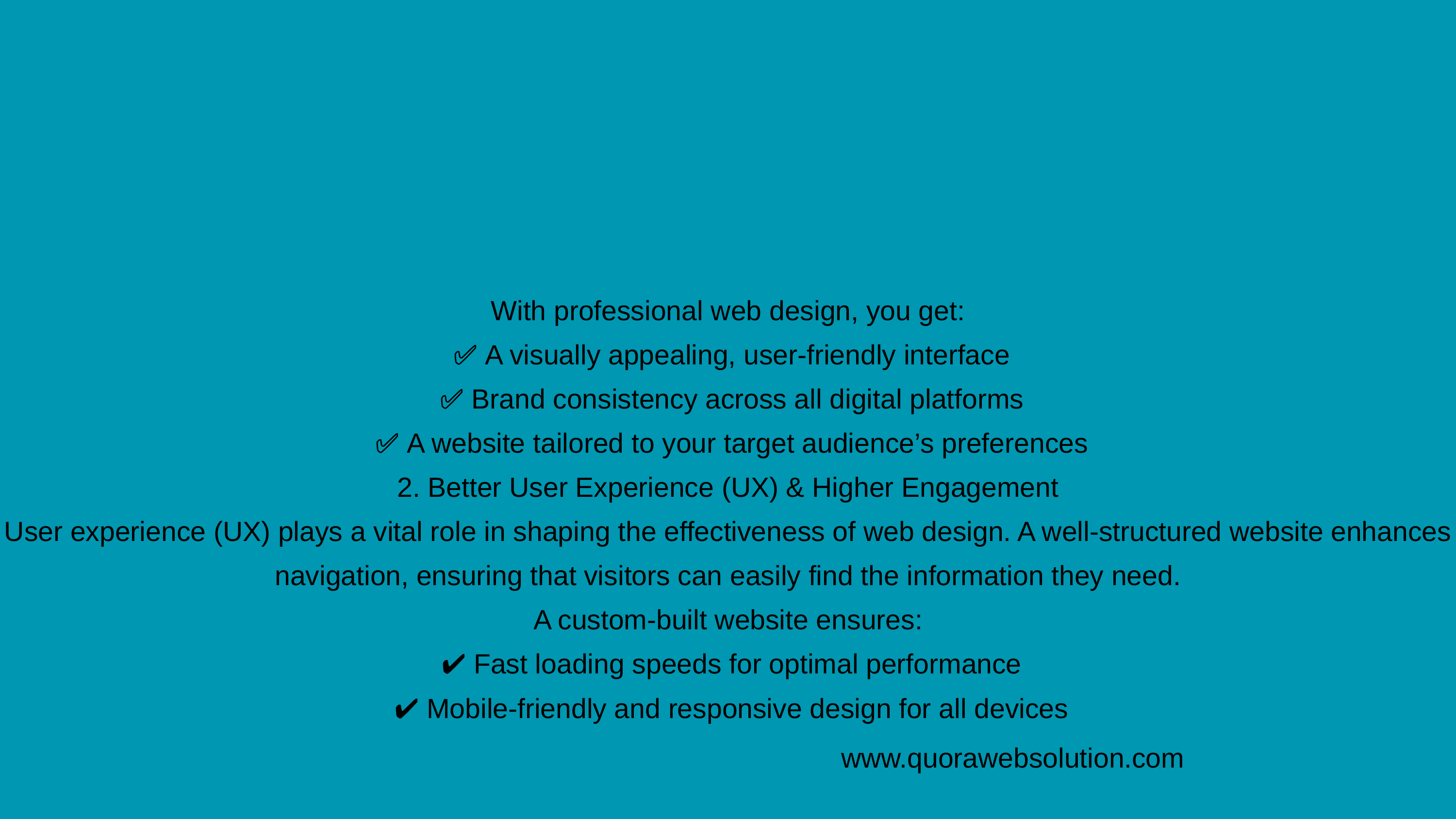

With professional web design, you get:
 ✅ A visually appealing, user-friendly interface
 ✅ Brand consistency across all digital platforms
 ✅ A website tailored to your target audience’s preferences
2. Better User Experience (UX) & Higher Engagement
User experience (UX) plays a vital role in shaping the effectiveness of web design. A well-structured website enhances navigation, ensuring that visitors can easily find the information they need.
A custom-built website ensures:
 ✔ Fast loading speeds for optimal performance
 ✔ Mobile-friendly and responsive design for all devices
www.quorawebsolution.com